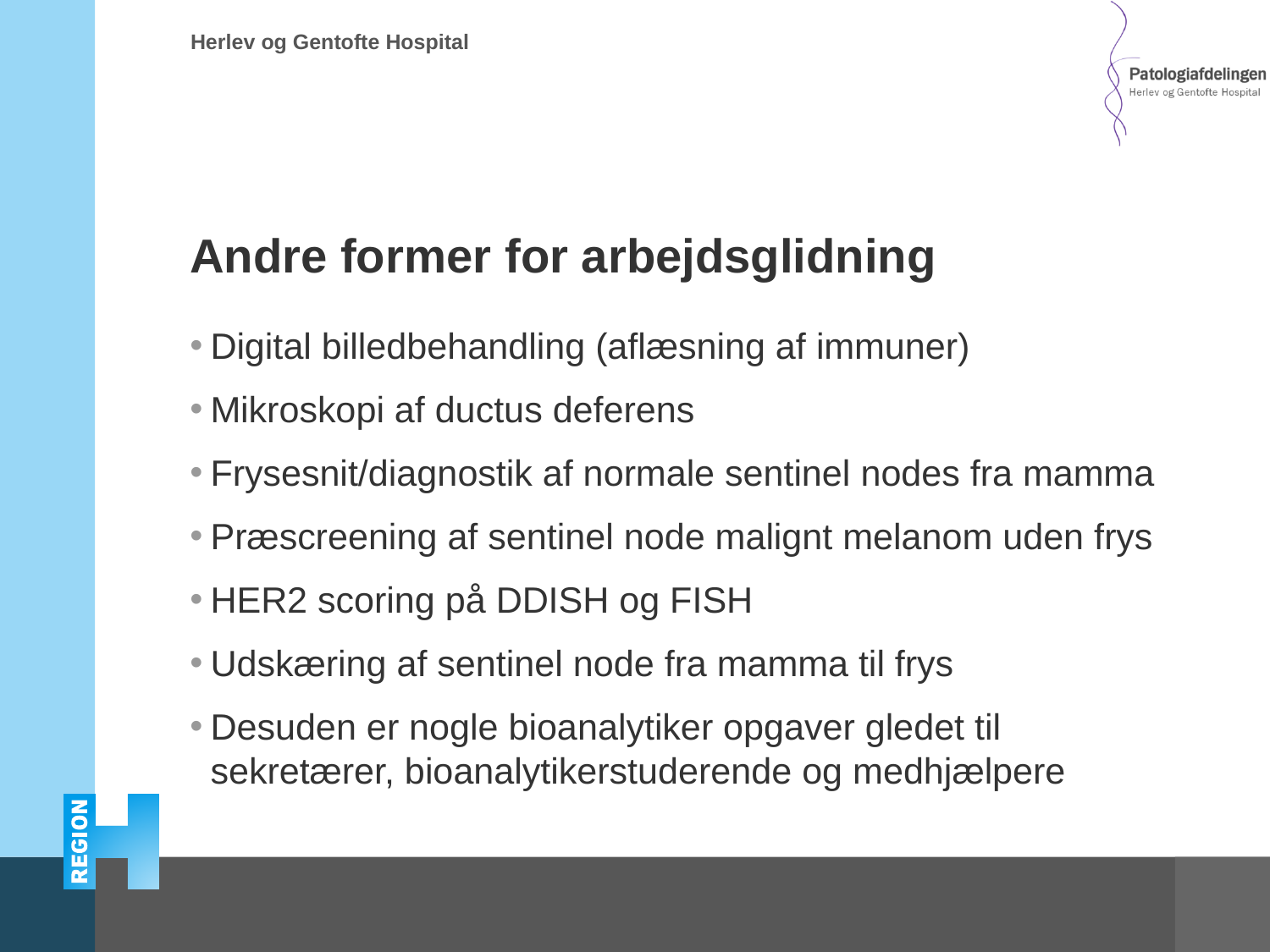

# Andre former for arbejdsglidning
Digital billedbehandling (aflæsning af immuner)
Mikroskopi af ductus deferens
Frysesnit/diagnostik af normale sentinel nodes fra mamma
Præscreening af sentinel node malignt melanom uden frys
HER2 scoring på DDISH og FISH
Udskæring af sentinel node fra mamma til frys
Desuden er nogle bioanalytiker opgaver gledet til sekretærer, bioanalytikerstuderende og medhjælpere